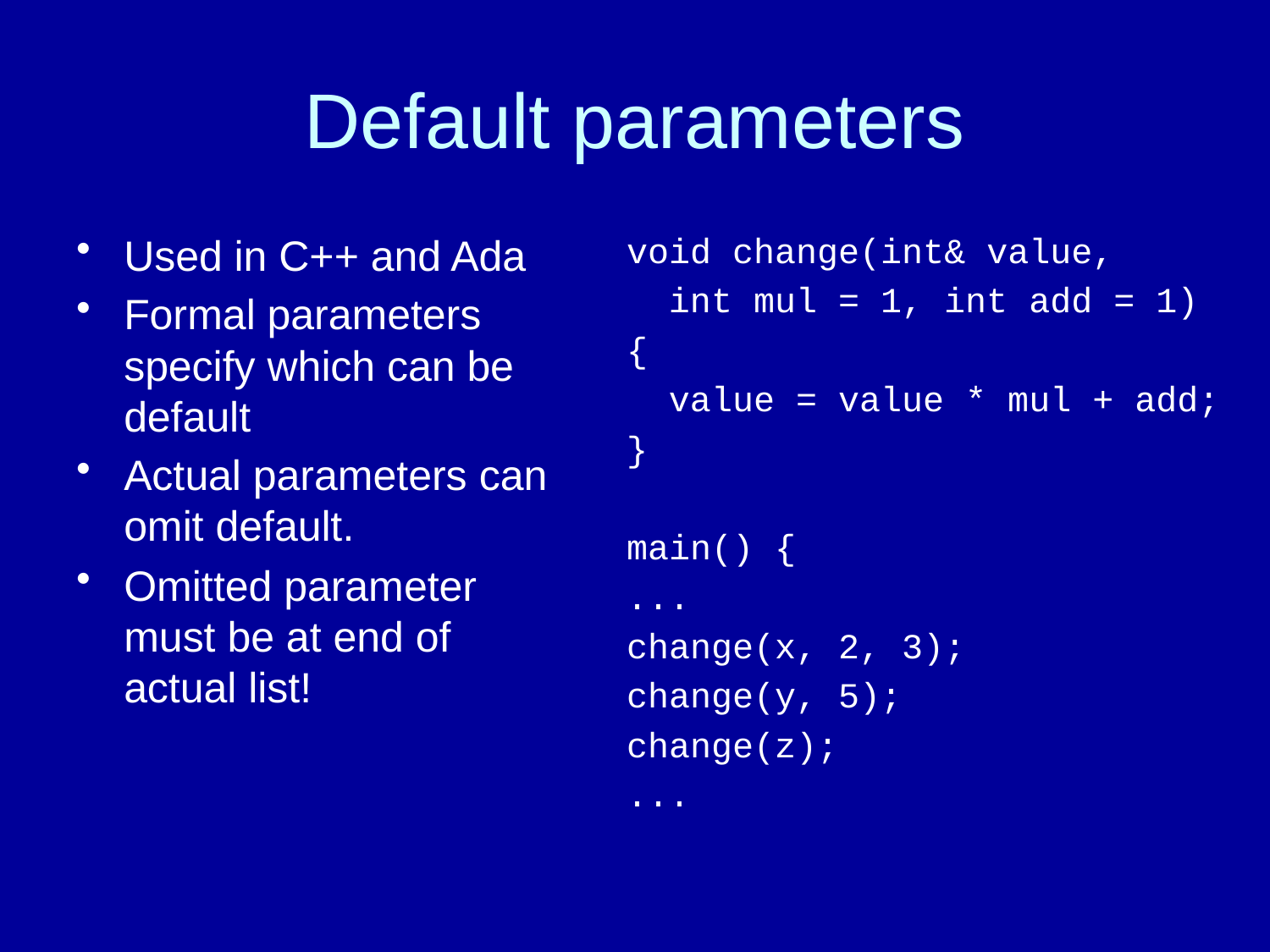

# Default parameters
Used in C++ and Ada
Formal parameters specify which can be default
Actual parameters can omit default.
Omitted parameter must be at end of actual list!
void change(int& value,
  int mul = 1, int add = 1)
{
  value = value * mul + add;
}

main() {
...
change(x, 2, 3);
change(y, 5);
change(z);
...